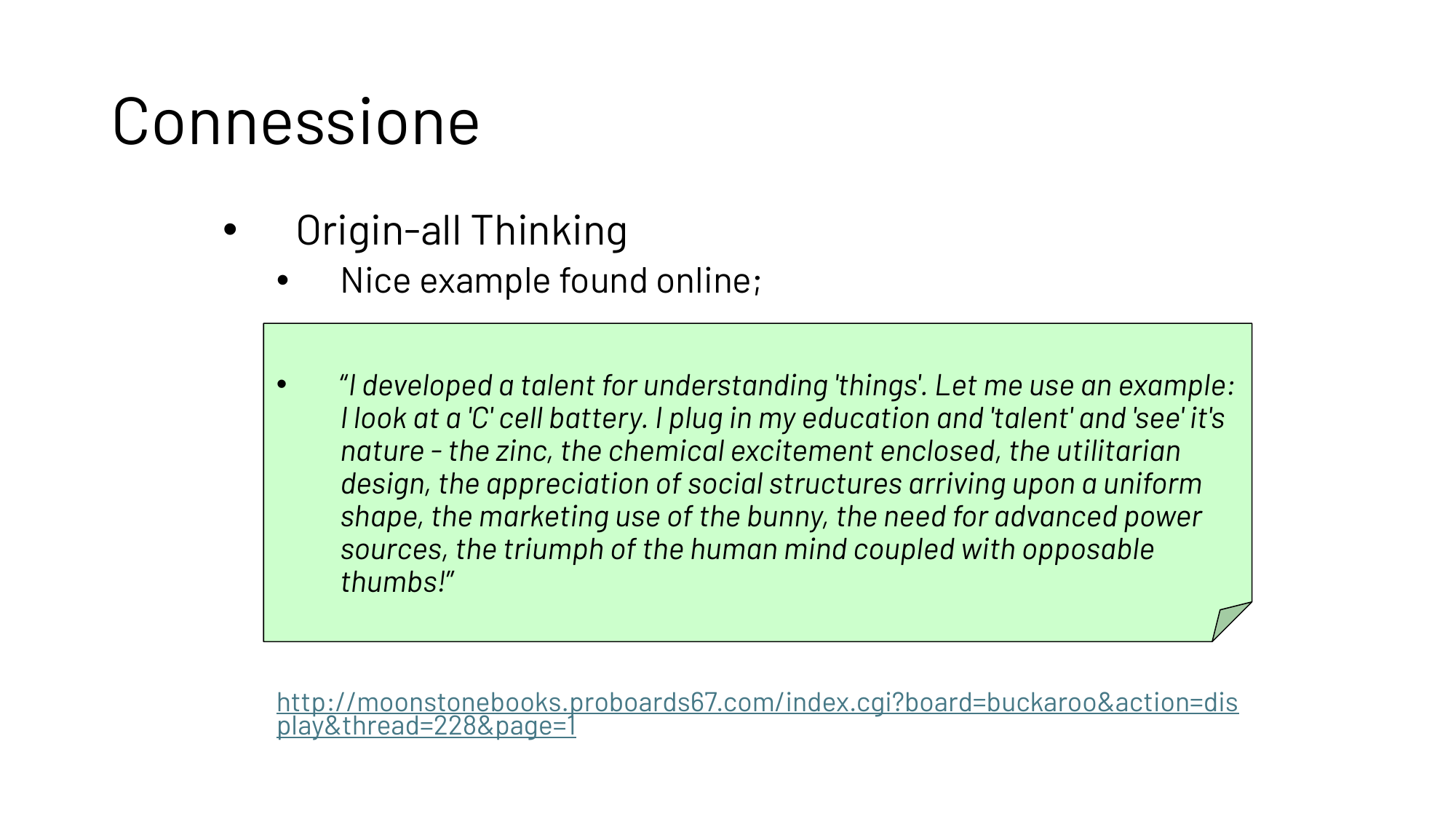

# Connessione
Origin-all Thinking
Nice example found online;

“I developed a talent for understanding 'things'. Let me use an example: I look at a 'C' cell battery. I plug in my education and 'talent' and 'see' it's nature - the zinc, the chemical excitement enclosed, the utilitarian design, the appreciation of social structures arriving upon a uniform shape, the marketing use of the bunny, the need for advanced power sources, the triumph of the human mind coupled with opposable thumbs!”

http://moonstonebooks.proboards67.com/index.cgi?board=buckaroo&action=display&thread=228&page=1